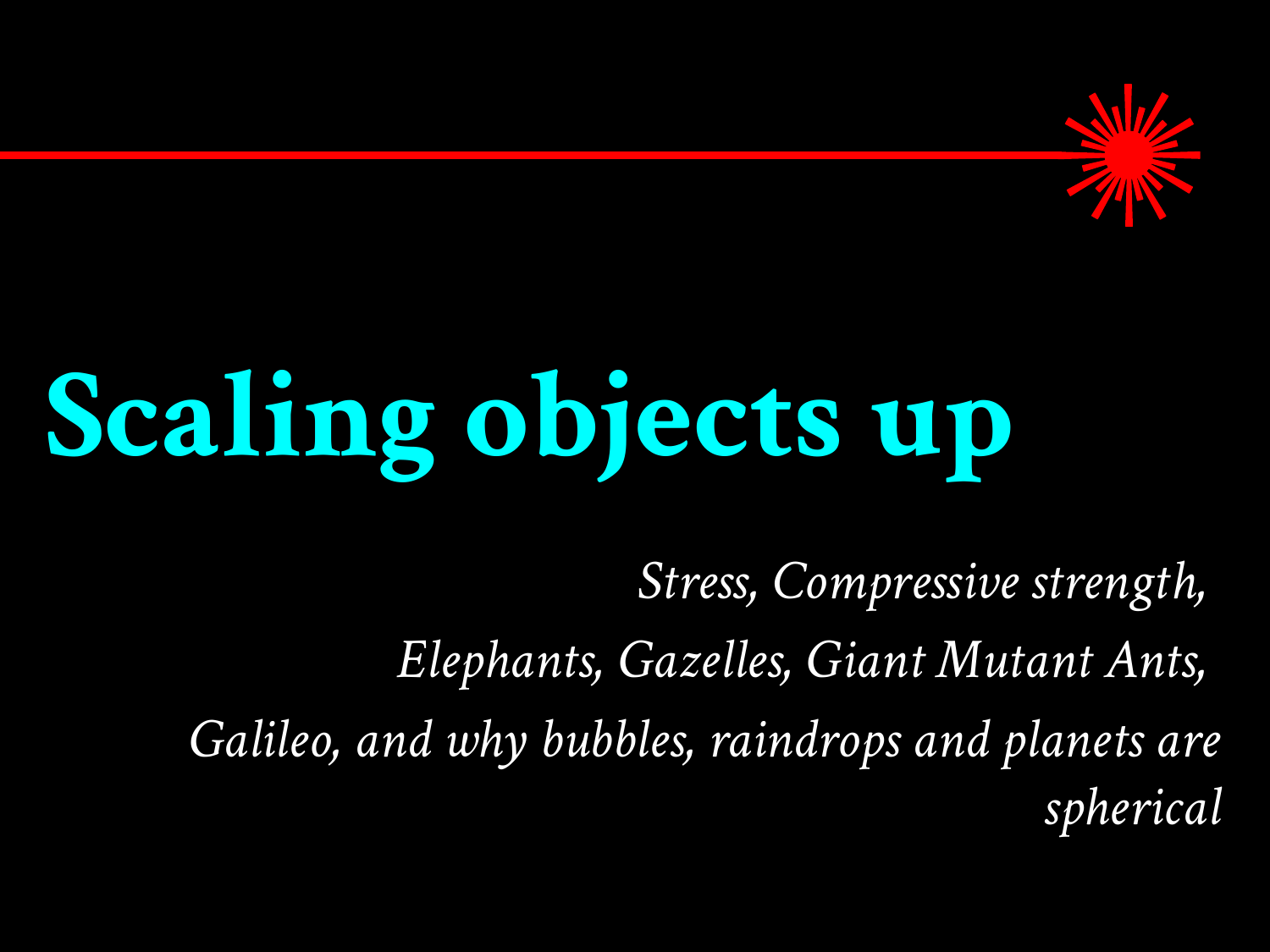

# Scaling objects up
Stress, Compressive strength,
Elephants, Gazelles, Giant Mutant Ants,
Galileo, and why bubbles, raindrops and planets are spherical